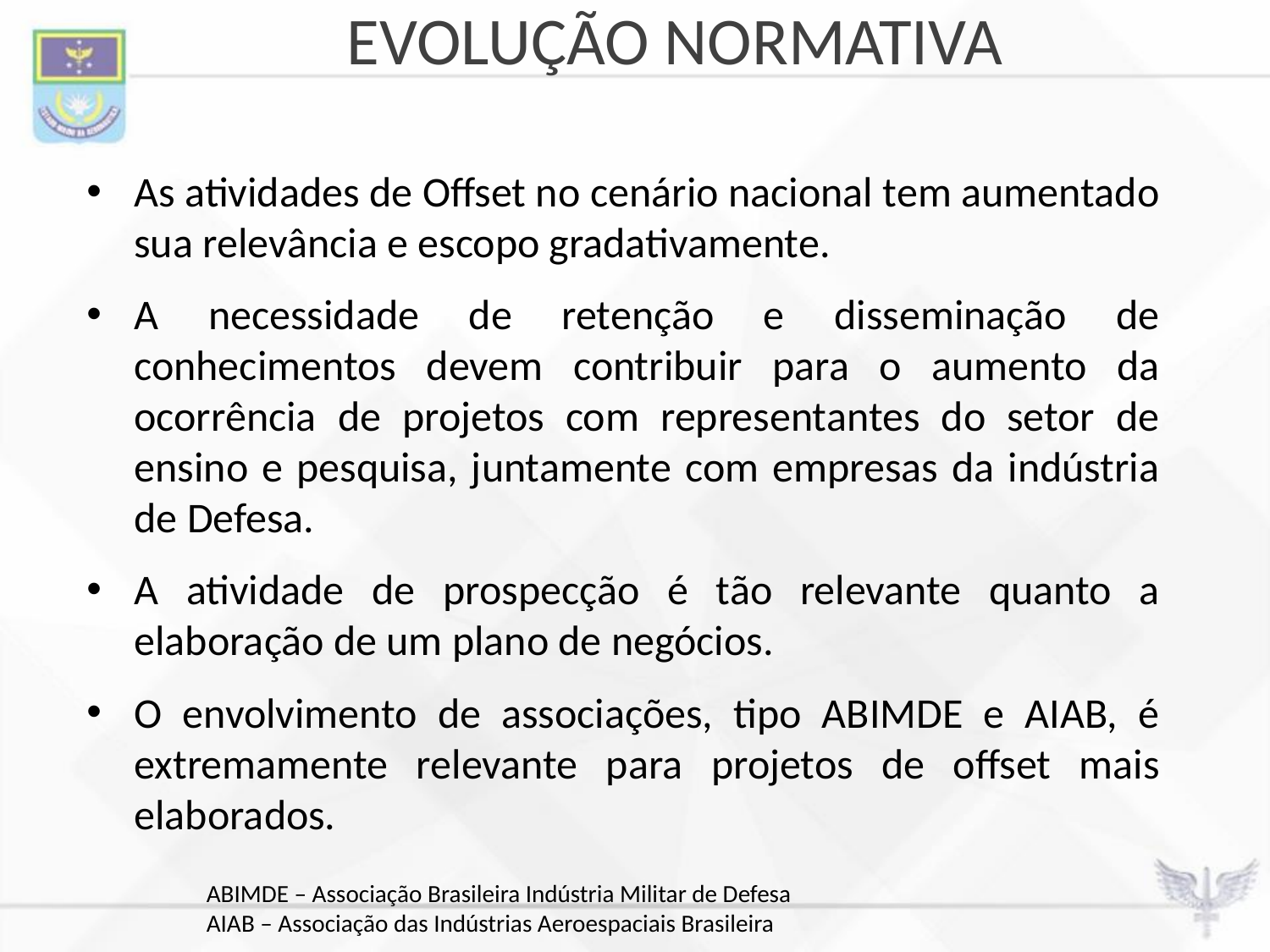

# EVOLUÇÃO NORMATIVA
As atividades de Offset no cenário nacional tem aumentado sua relevância e escopo gradativamente.
A necessidade de retenção e disseminação de conhecimentos devem contribuir para o aumento da ocorrência de projetos com representantes do setor de ensino e pesquisa, juntamente com empresas da indústria de Defesa.
A atividade de prospecção é tão relevante quanto a elaboração de um plano de negócios.
O envolvimento de associações, tipo ABIMDE e AIAB, é extremamente relevante para projetos de offset mais elaborados.
ABIMDE – Associação Brasileira Indústria Militar de Defesa
AIAB – Associação das Indústrias Aeroespaciais Brasileira